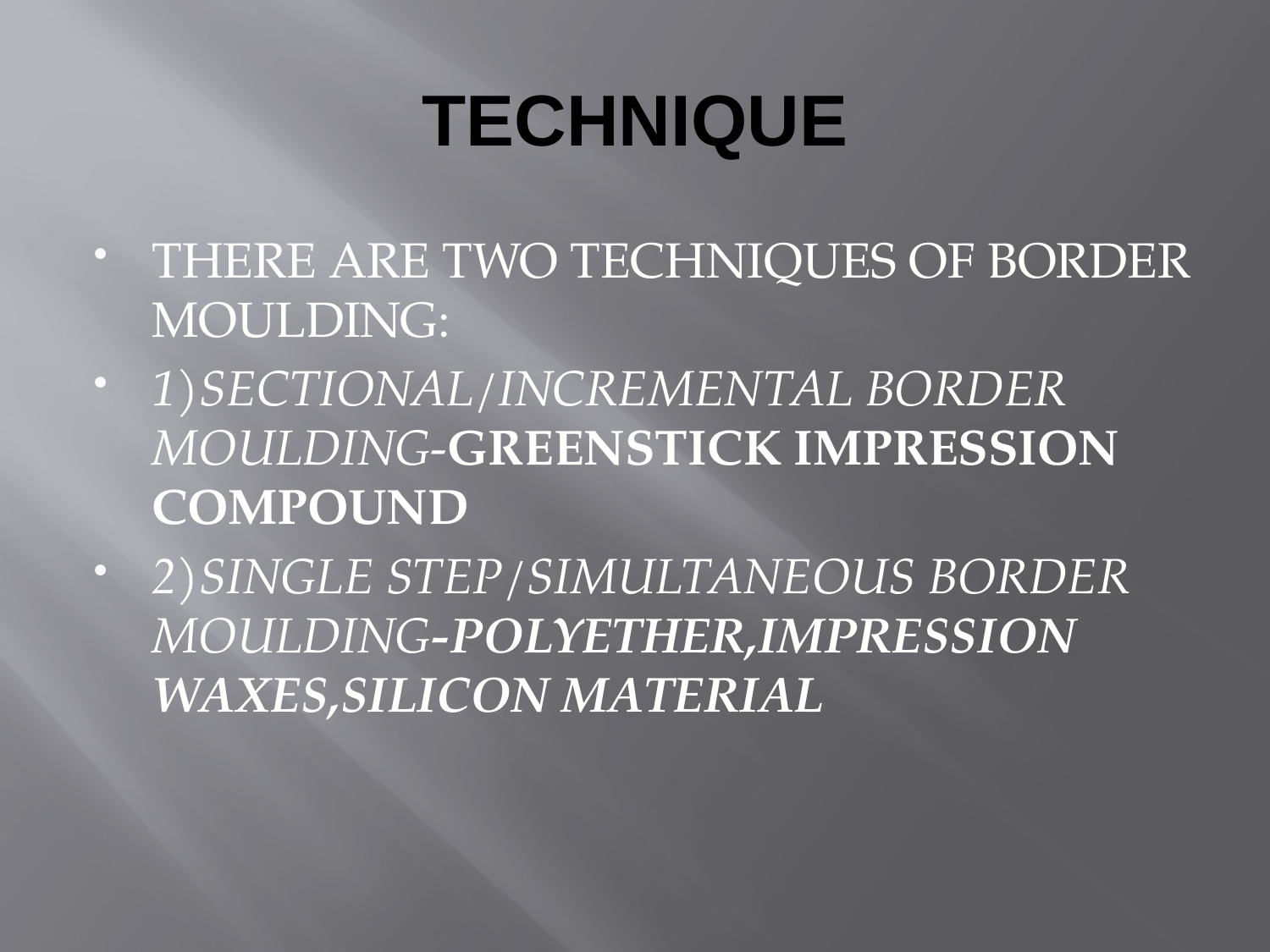

# TECHNIQUE
THERE ARE TWO TECHNIQUES OF BORDER MOULDING:
1)SECTIONAL/INCREMENTAL BORDER MOULDING-GREENSTICK IMPRESSION COMPOUND
2)SINGLE STEP/SIMULTANEOUS BORDER MOULDING-POLYETHER,IMPRESSION WAXES,SILICON MATERIAL